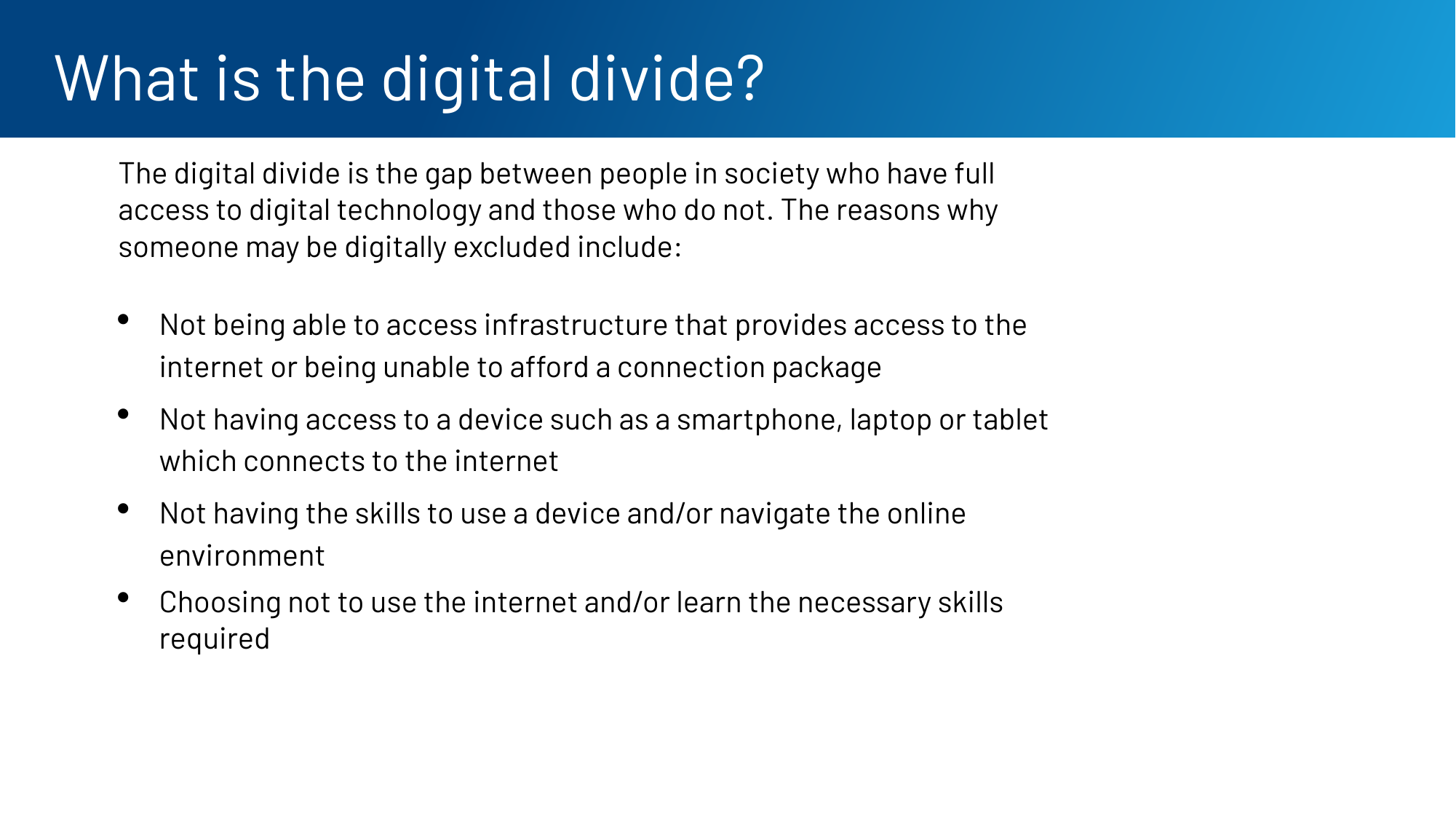

# What is the digital divide?
The digital divide is the gap between people in society who have full access to digital technology and those who do not. The reasons why someone may be digitally excluded include:

Not being able to access infrastructure that provides access to the internet or being unable to afford a connection package
Not having access to a device such as a smartphone, laptop or tablet which connects to the internet
Not having the skills to use a device and/or navigate the online environment
Choosing not to use the internet and/or learn the necessary skills required